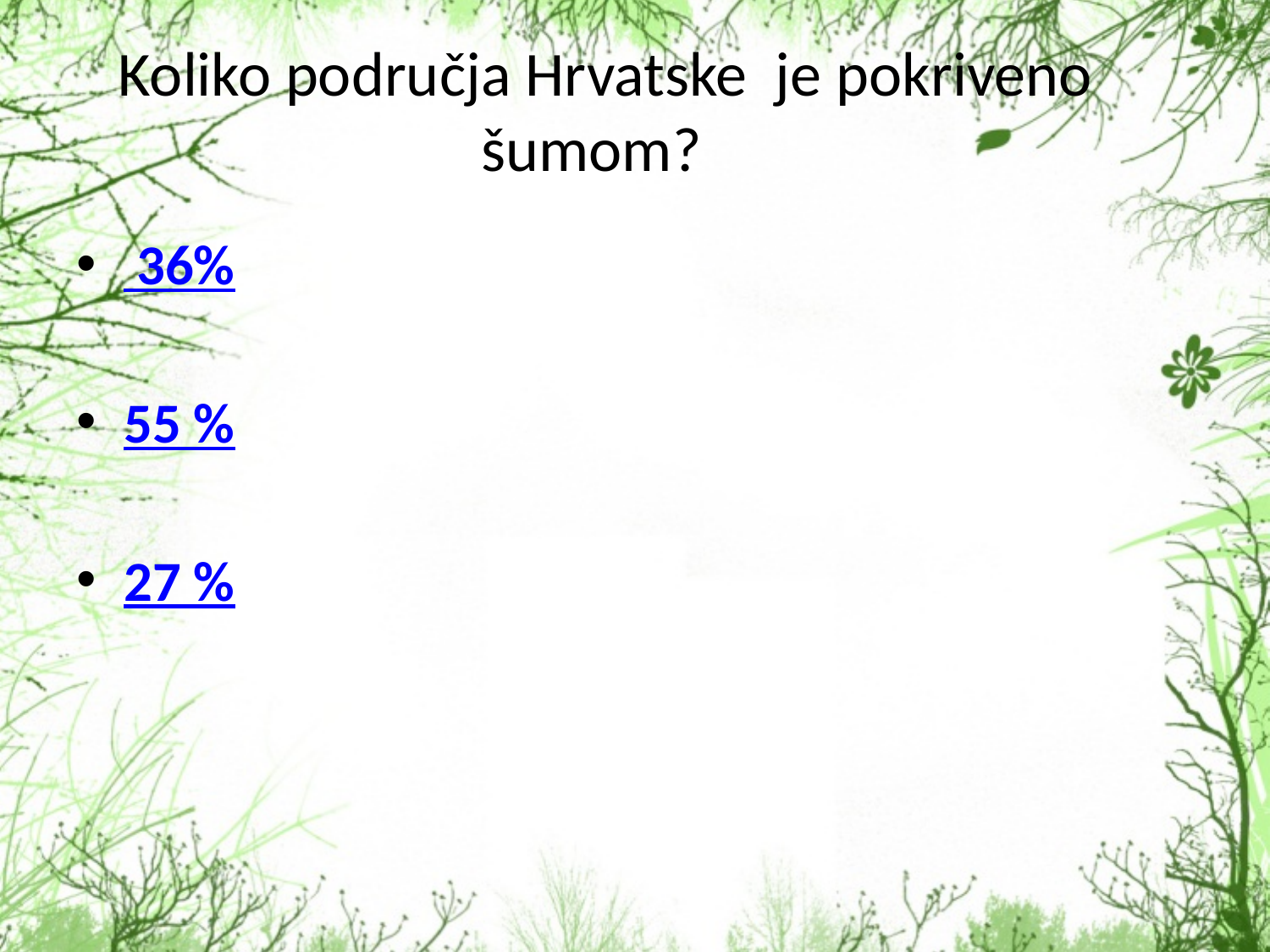

# Koliko područja Hrvatske  je pokriveno šumom?
 36%

55 %

27 %